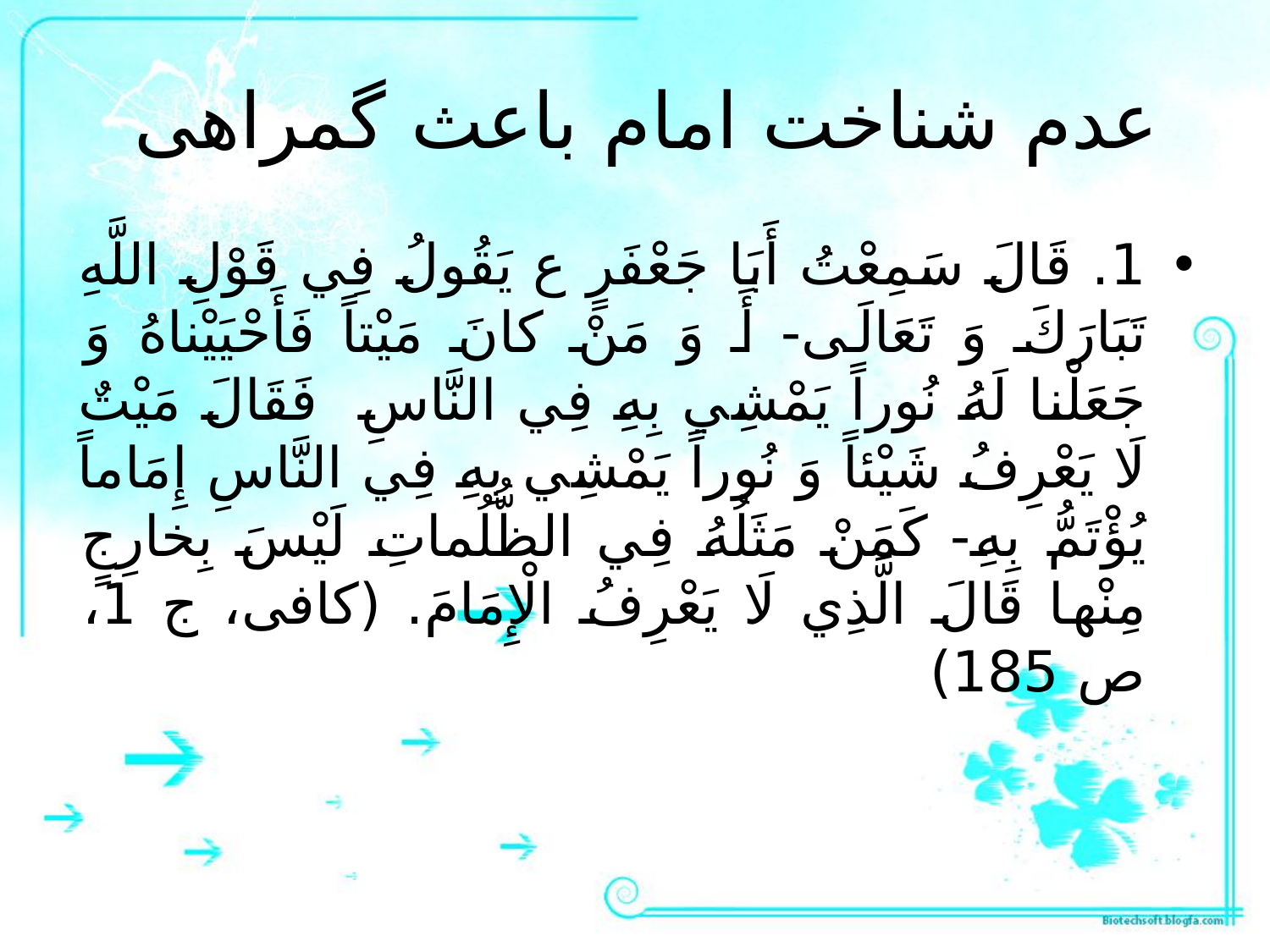

# عدم شناخت امام باعث گمراهی
1. قَالَ سَمِعْتُ أَبَا جَعْفَرٍ ع يَقُولُ‏ فِي قَوْلِ اللَّهِ تَبَارَكَ وَ تَعَالَى- أَ وَ مَنْ كانَ مَيْتاً فَأَحْيَيْناهُ‏ وَ جَعَلْنا لَهُ نُوراً يَمْشِي بِهِ فِي النَّاسِ‏  فَقَالَ مَيْتٌ لَا يَعْرِفُ شَيْئاً وَ نُوراً يَمْشِي بِهِ فِي النَّاسِ‏ إِمَاماً يُؤْتَمُّ بِهِ- كَمَنْ مَثَلُهُ‏ فِي الظُّلُماتِ لَيْسَ بِخارِجٍ مِنْها قَالَ الَّذِي لَا يَعْرِفُ الْإِمَامَ. (کافی، ج 1، ص 185)